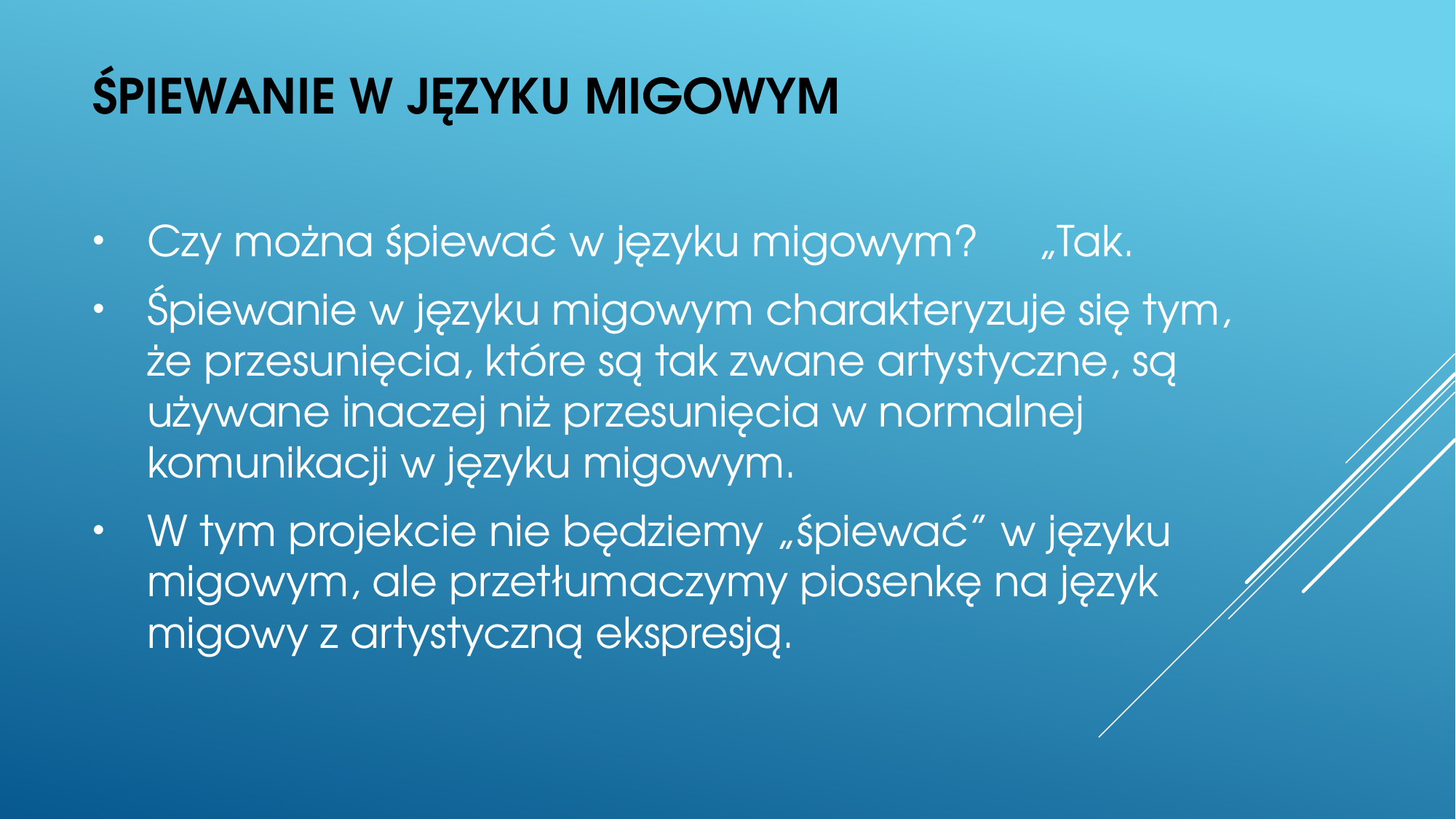

# Śpiewanie w języku migowym
Czy można śpiewać w języku migowym?     „Tak.
Śpiewanie w języku migowym charakteryzuje się tym, że przesunięcia, które są tak zwane artystyczne, są używane inaczej niż przesunięcia w normalnej komunikacji w języku migowym.
W tym projekcie nie będziemy „śpiewać” w języku migowym, ale przetłumaczymy piosenkę na język migowy z artystyczną ekspresją.